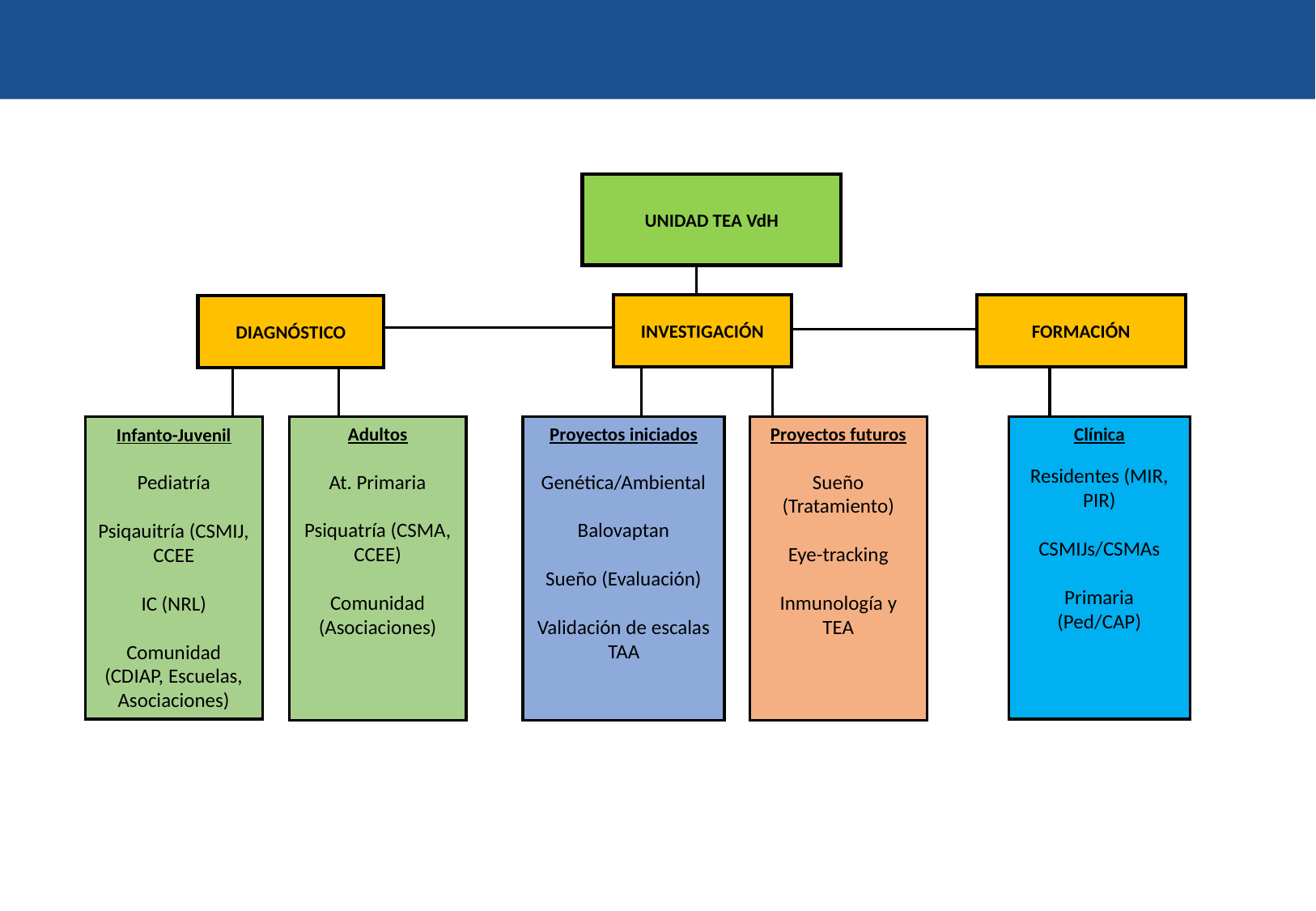

UNIDAD TEA VdH

INVESTIGACIÓN
FORMACIÓN
DIAGNÓSTICO
Adultos

At. Primaria

Psiquatría (CSMA, CCEE)

Comunidad (Asociaciones)

Proyectos iniciados

Genética/Ambiental

Balovaptan

Sueño (Evaluación)

Validación de escalas
TAA
Proyectos futuros

Sueño (Tratamiento)

Eye-tracking

Inmunología y TEA
Clínica

Residentes (MIR, PIR)

CSMIJs/CSMAs

Primaria (Ped/CAP)
Infanto-Juvenil

Pediatría

Psiqauitría (CSMIJ, CCEE

IC (NRL)

Comunidad (CDIAP, Escuelas, Asociaciones)